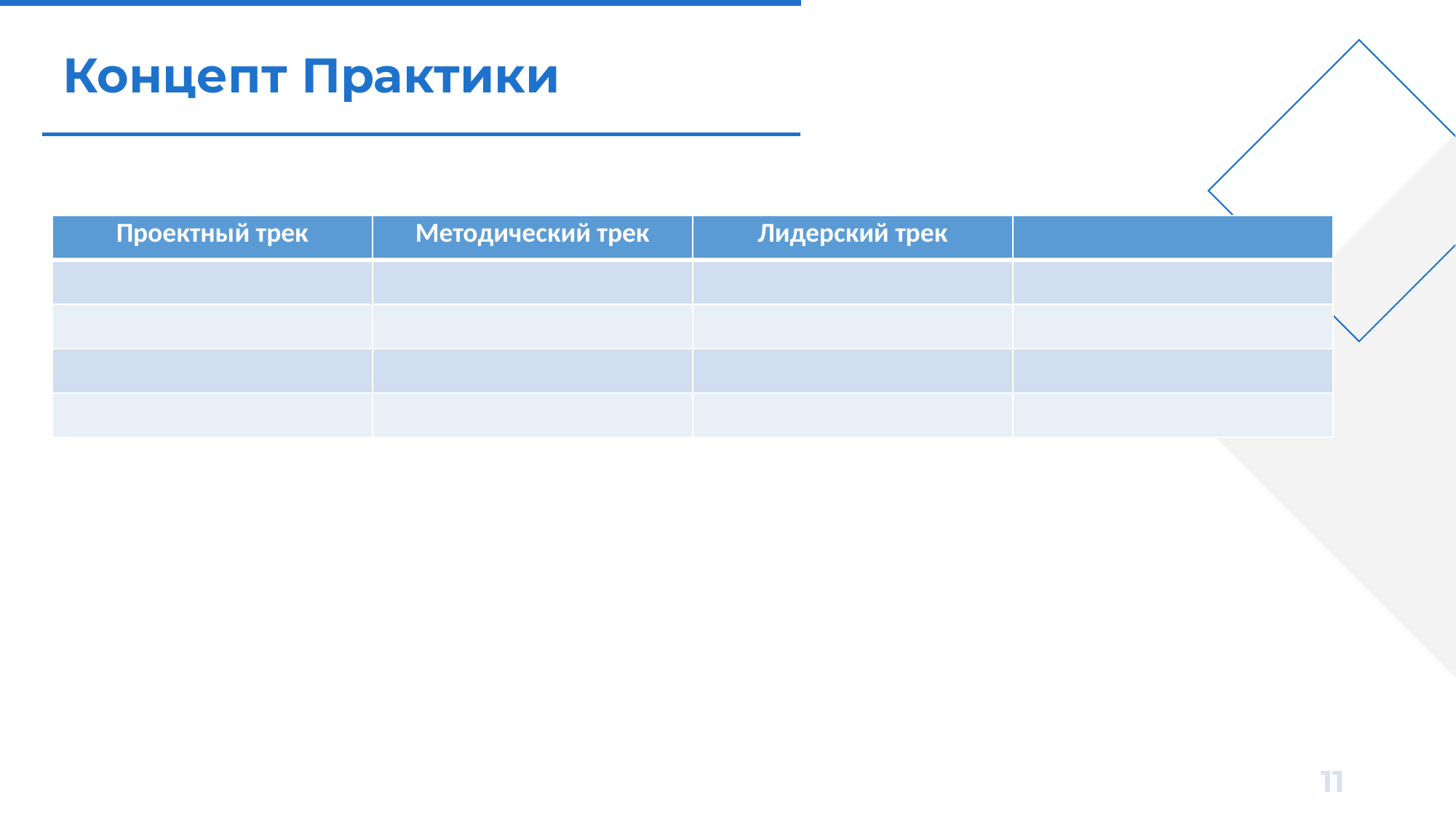

# Концепт Практики
| Проектный трек | Методический трек | Лидерский трек |  |
| --- | --- | --- | --- |
|  |  |  |  |
|  |  |  |  |
|  |  |  |  |
|  |  |  |  |
11